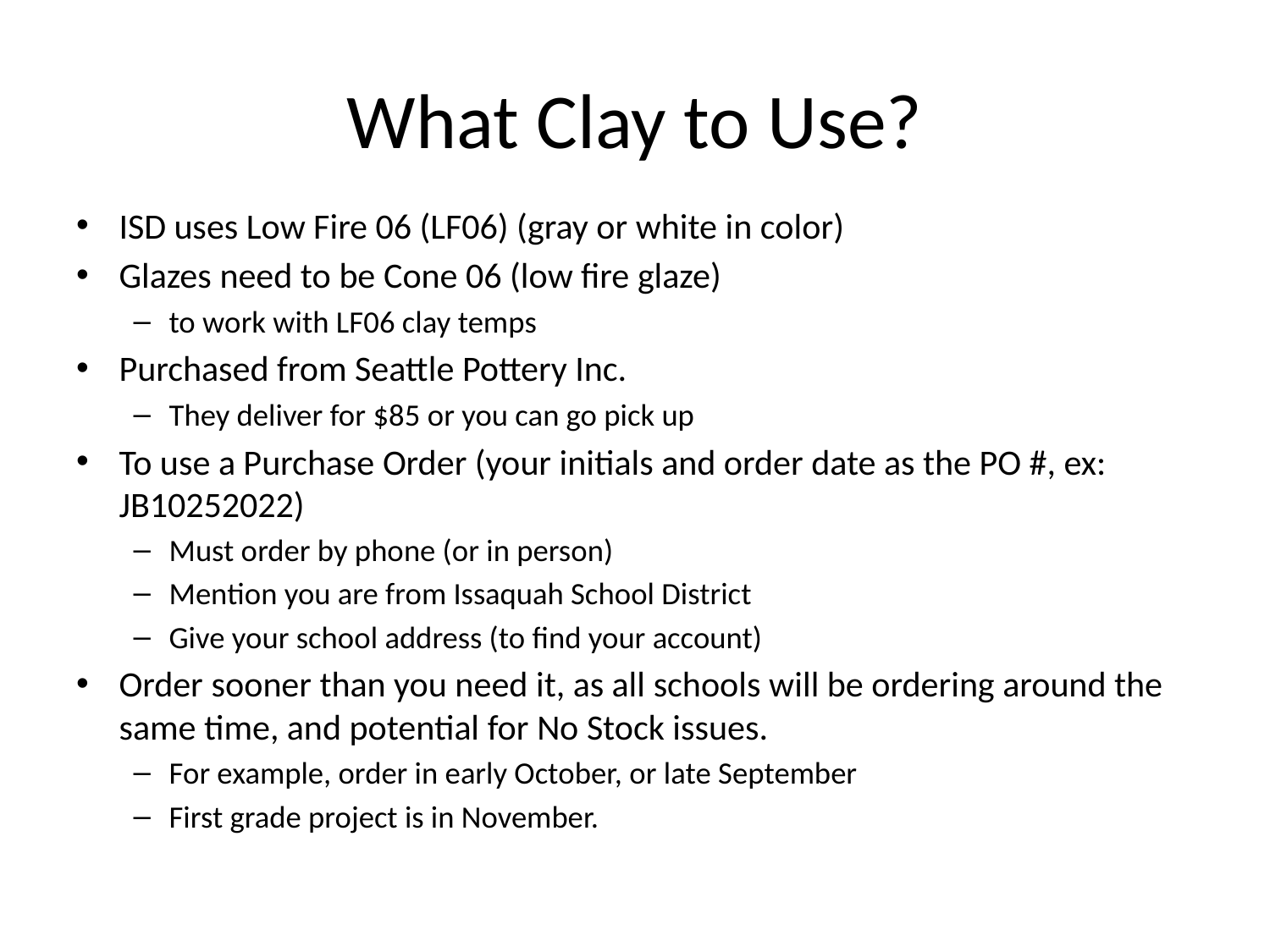

# What Clay to Use?
ISD uses Low Fire 06 (LF06) (gray or white in color)
Glazes need to be Cone 06 (low fire glaze)
to work with LF06 clay temps
Purchased from Seattle Pottery Inc.
They deliver for $85 or you can go pick up
To use a Purchase Order (your initials and order date as the PO #, ex: JB10252022)
Must order by phone (or in person)
Mention you are from Issaquah School District
Give your school address (to find your account)
Order sooner than you need it, as all schools will be ordering around the same time, and potential for No Stock issues.
For example, order in early October, or late September
First grade project is in November.